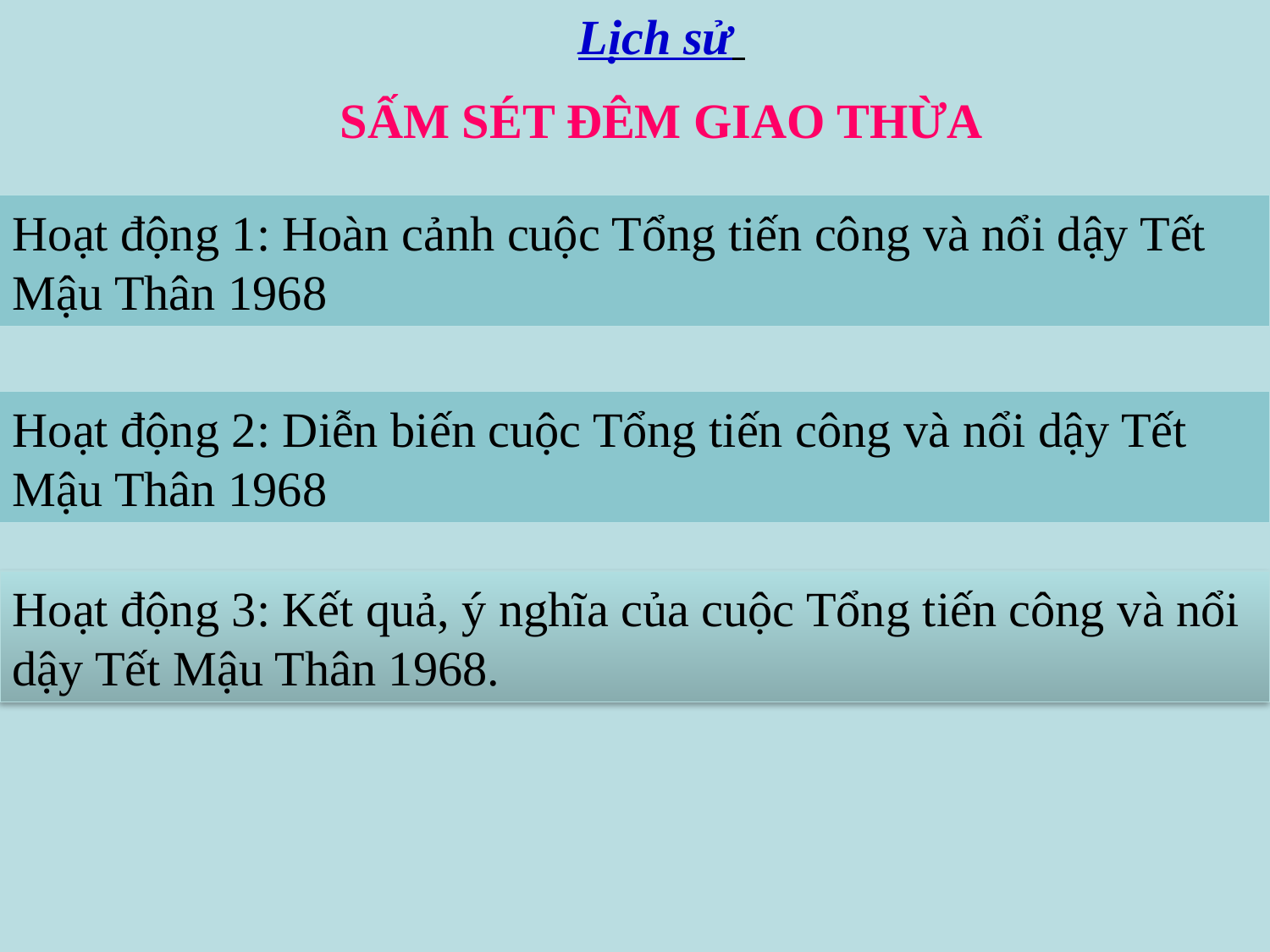

Lịch sử
SẤM SÉT ĐÊM GIAO THỪA
Hoạt động 1: Hoàn cảnh cuộc Tổng tiến công và nổi dậy Tết Mậu Thân 1968
Hoạt động 2: Diễn biến cuộc Tổng tiến công và nổi dậy Tết Mậu Thân 1968
Hoạt động 3: Kết quả, ý nghĩa của cuộc Tổng tiến công và nổi dậy Tết Mậu Thân 1968.